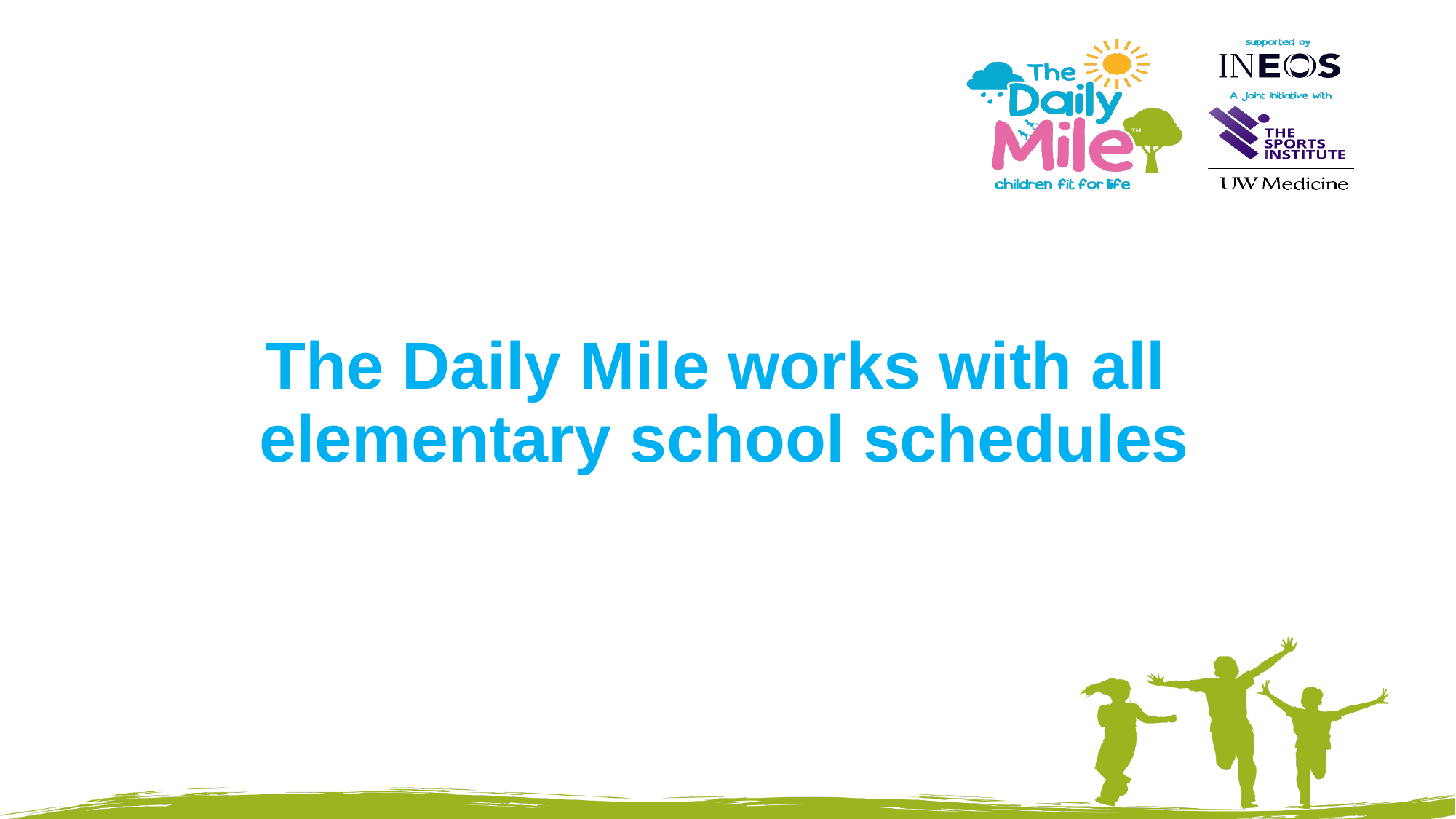

# The Daily Mile works with all elementary school schedules